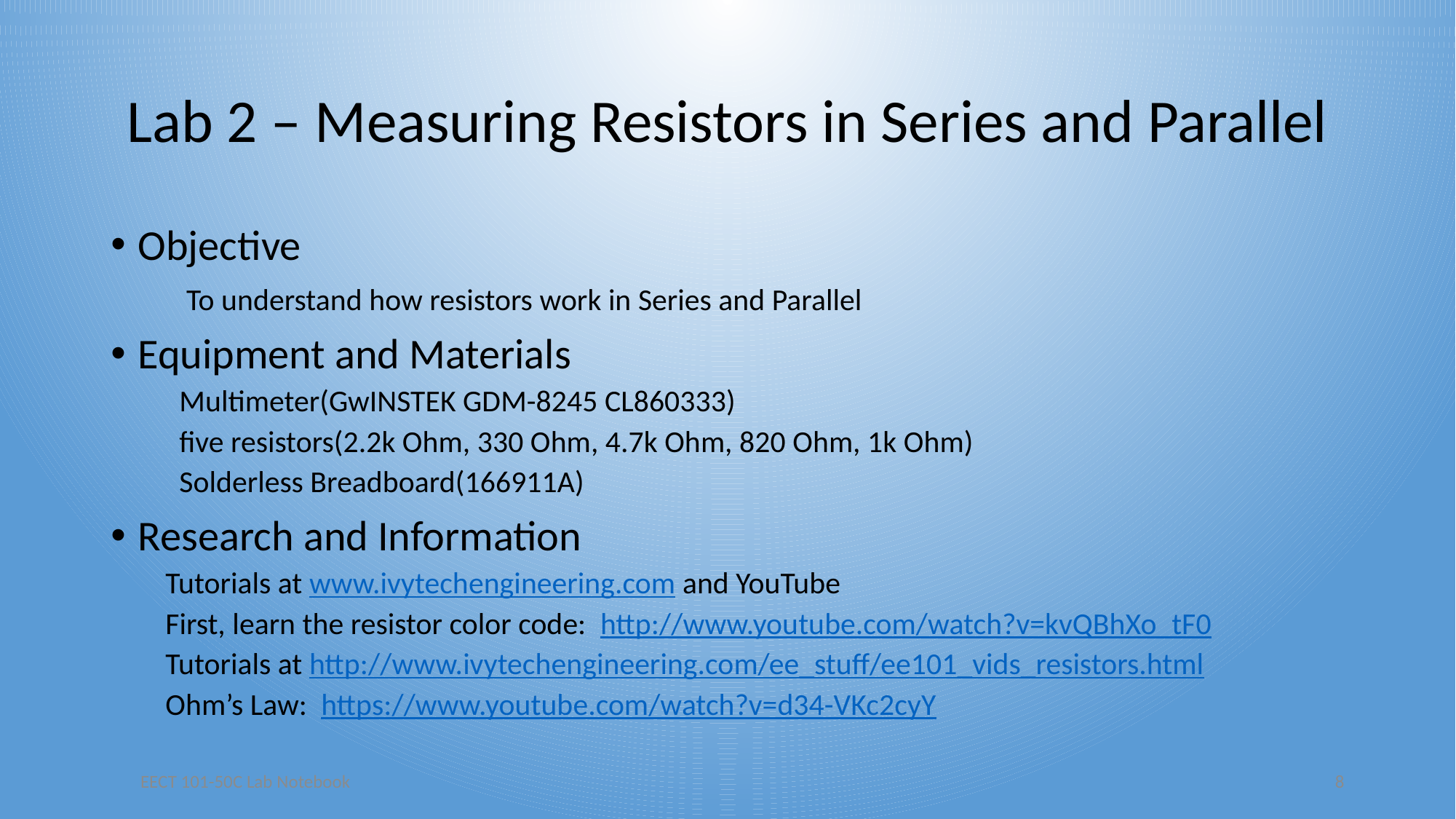

# Lab 2 – Measuring Resistors in Series and Parallel
Objective
   To understand how resistors work in Series and Parallel
Equipment and Materials
  Multimeter(GwINSTEK GDM-8245 CL860333)
  five resistors(2.2k Ohm, 330 Ohm, 4.7k Ohm, 820 Ohm, 1k Ohm)
  Solderless Breadboard(166911A)
Research and Information
Tutorials at www.ivytechengineering.com and YouTube
First, learn the resistor color code:  http://www.youtube.com/watch?v=kvQBhXo_tF0
Tutorials at http://www.ivytechengineering.com/ee_stuff/ee101_vids_resistors.html
Ohm’s Law:  https://www.youtube.com/watch?v=d34-VKc2cyY

EECT 101-50C Lab Notebook
8